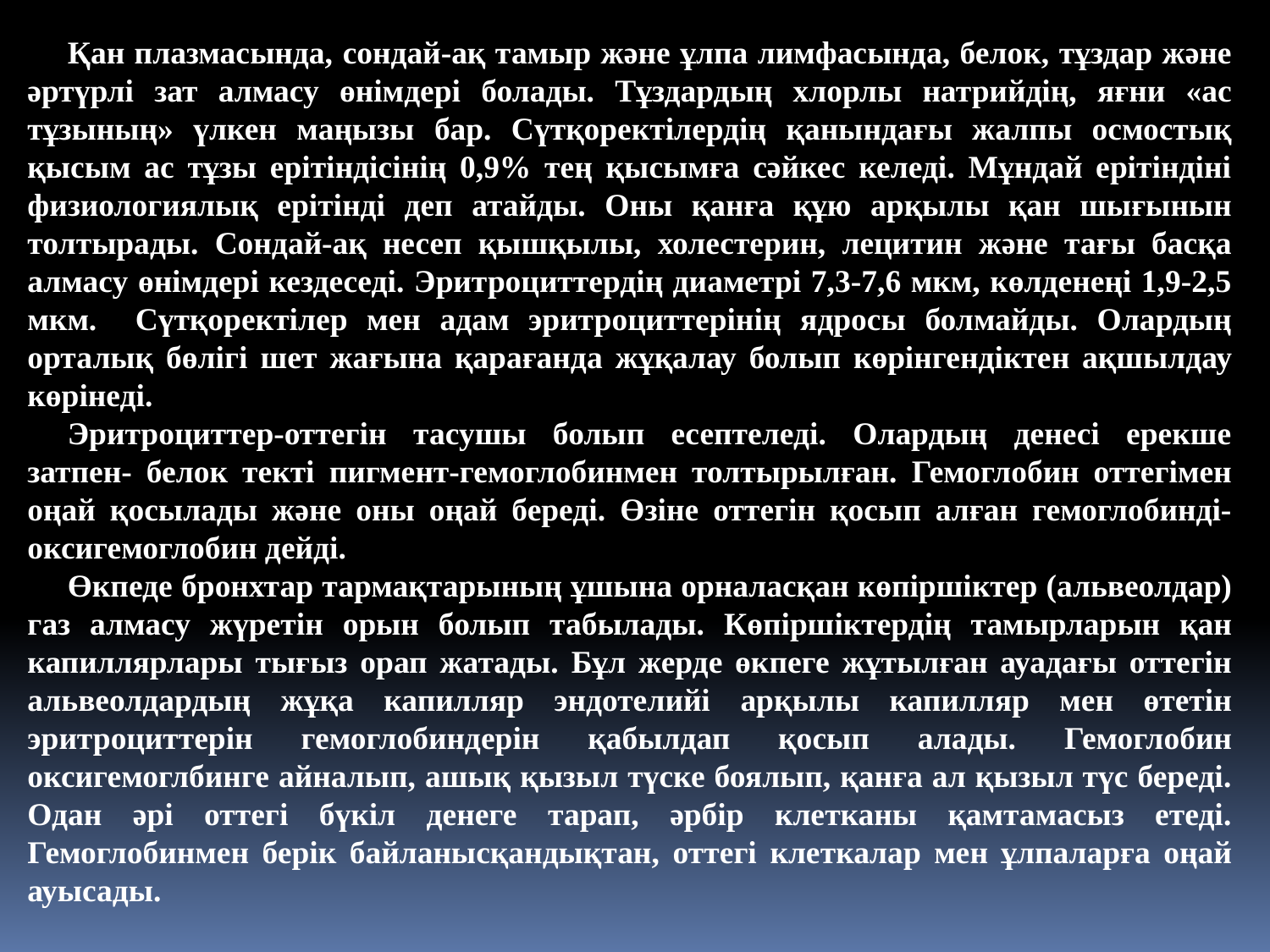

Қан плазмасында, сондай-ақ тамыр және ұлпа лимфасында, белок, тұздар және әртүрлі зат алмасу өнімдері болады. Тұздардың хлорлы натрийдің, яғни «ас тұзының» үлкен маңызы бар. Сүтқоректілердің қанындағы жалпы осмостық қысым ас тұзы ерітіндісінің 0,9% тең қысымға сәйкес келеді. Мұндай ерітіндіні физиологиялық ерітінді деп атайды. Оны қанға құю арқылы қан шығынын толтырады. Сондай-ақ несеп қышқылы, холестерин, лецитин және тағы басқа алмасу өнімдері кездеседі. Эритроциттердің диаметрі 7,3-7,6 мкм, көлденеңі 1,9-2,5 мкм.  Сүтқоректілер мен адам эритроциттерінің ядросы болмайды. Олардың орталық бөлігі шет жағына қарағанда жұқалау болып көрінгендіктен ақшылдау көрінеді.
Эритроциттер-оттегін тасушы болып есептеледі. Олардың денесі ерекше затпен- белок текті пигмент-гемоглобинмен толтырылған. Гемоглобин оттегімен оңай қосылады және оны оңай береді. Өзіне оттегін қосып алған гемоглобинді-оксигемоглобин дейді.
Өкпеде бронхтар тармақтарының ұшына орналасқан көпіршіктер (альвеолдар) газ алмасу жүретін орын болып табылады. Көпіршіктердің тамырларын қан капиллярлары тығыз орап жатады. Бұл жерде өкпеге жұтылған ауадағы оттегін альвеолдардың жұқа капилляр эндотелийі арқылы капилляр мен өтетін эритроциттерін гемоглобиндерін қабылдап қосып алады. Гемоглобин оксигемоглбинге айналып, ашық қызыл түске боялып, қанға ал қызыл түс береді. Одан әрі оттегі бүкіл денеге тарап, әрбір клетканы қамтамасыз етеді. Гемоглобинмен берік байланысқандықтан, оттегі клеткалар мен ұлпаларға оңай ауысады.